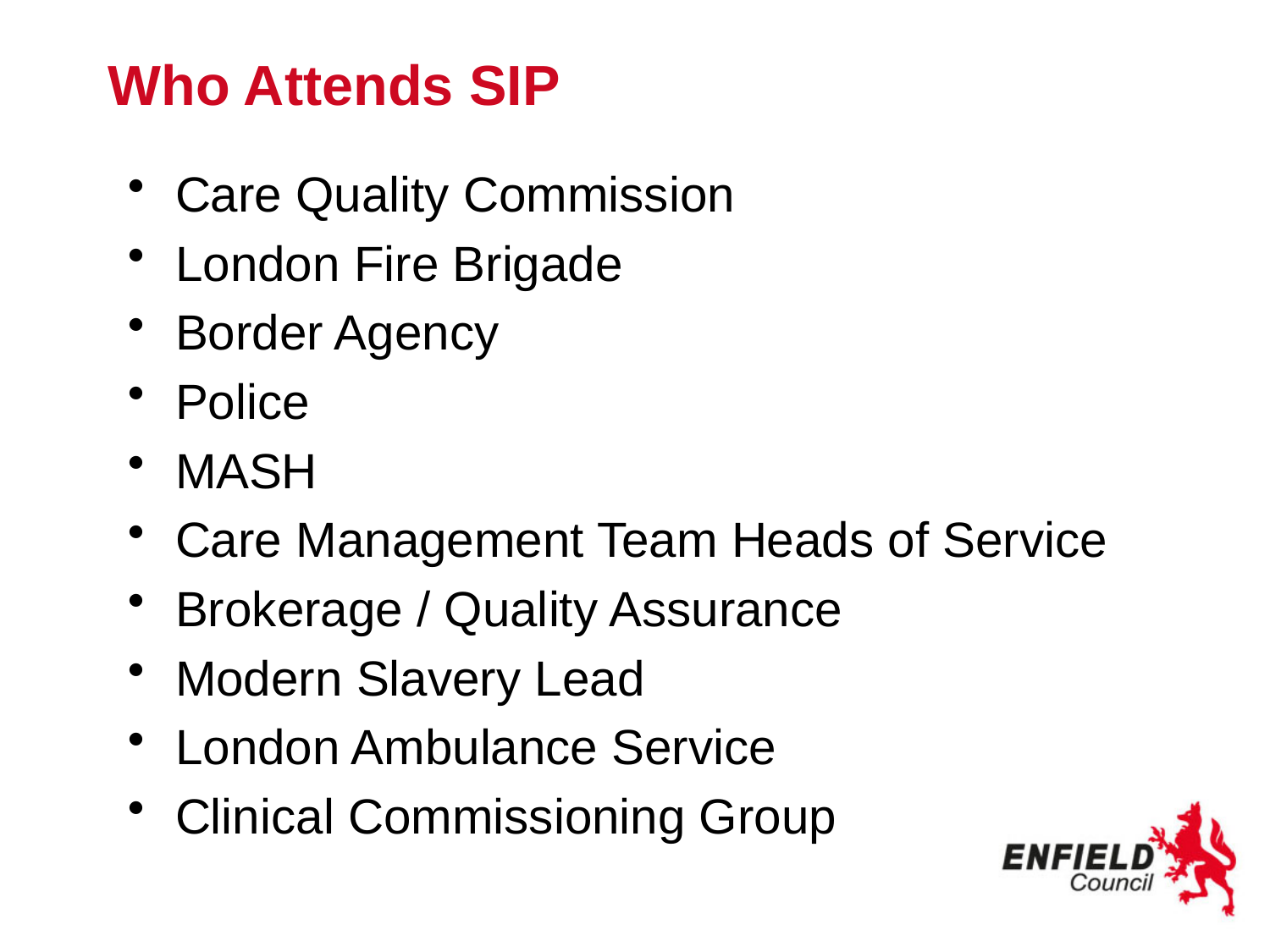

# Who Attends SIP
Care Quality Commission
London Fire Brigade
Border Agency
Police
MASH
Care Management Team Heads of Service
Brokerage / Quality Assurance
Modern Slavery Lead
London Ambulance Service
Clinical Commissioning Group